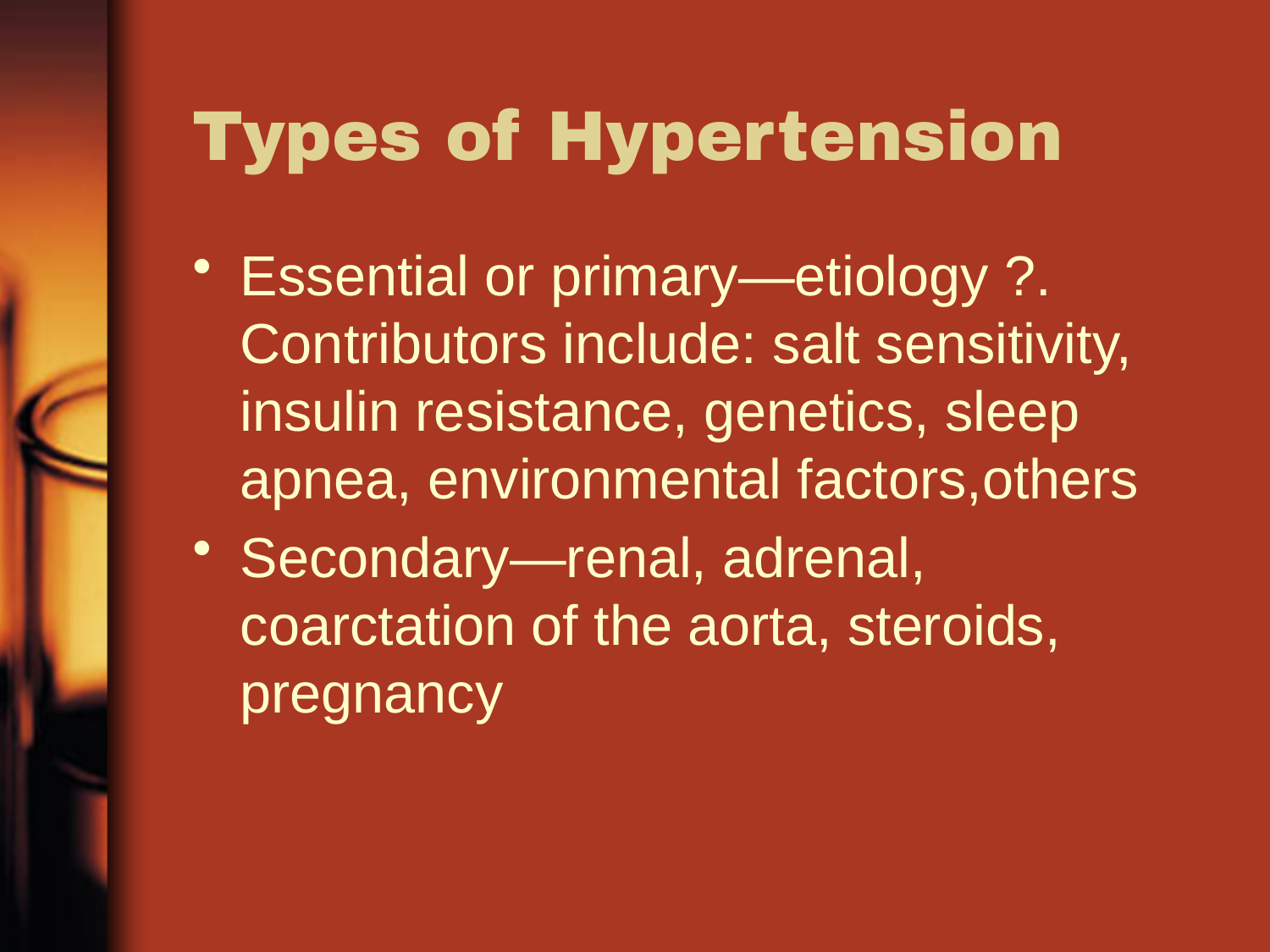

# Types of Hypertension
Essential or primary—etiology ?. Contributors include: salt sensitivity, insulin resistance, genetics, sleep apnea, environmental factors,others
Secondary—renal, adrenal, coarctation of the aorta, steroids, pregnancy